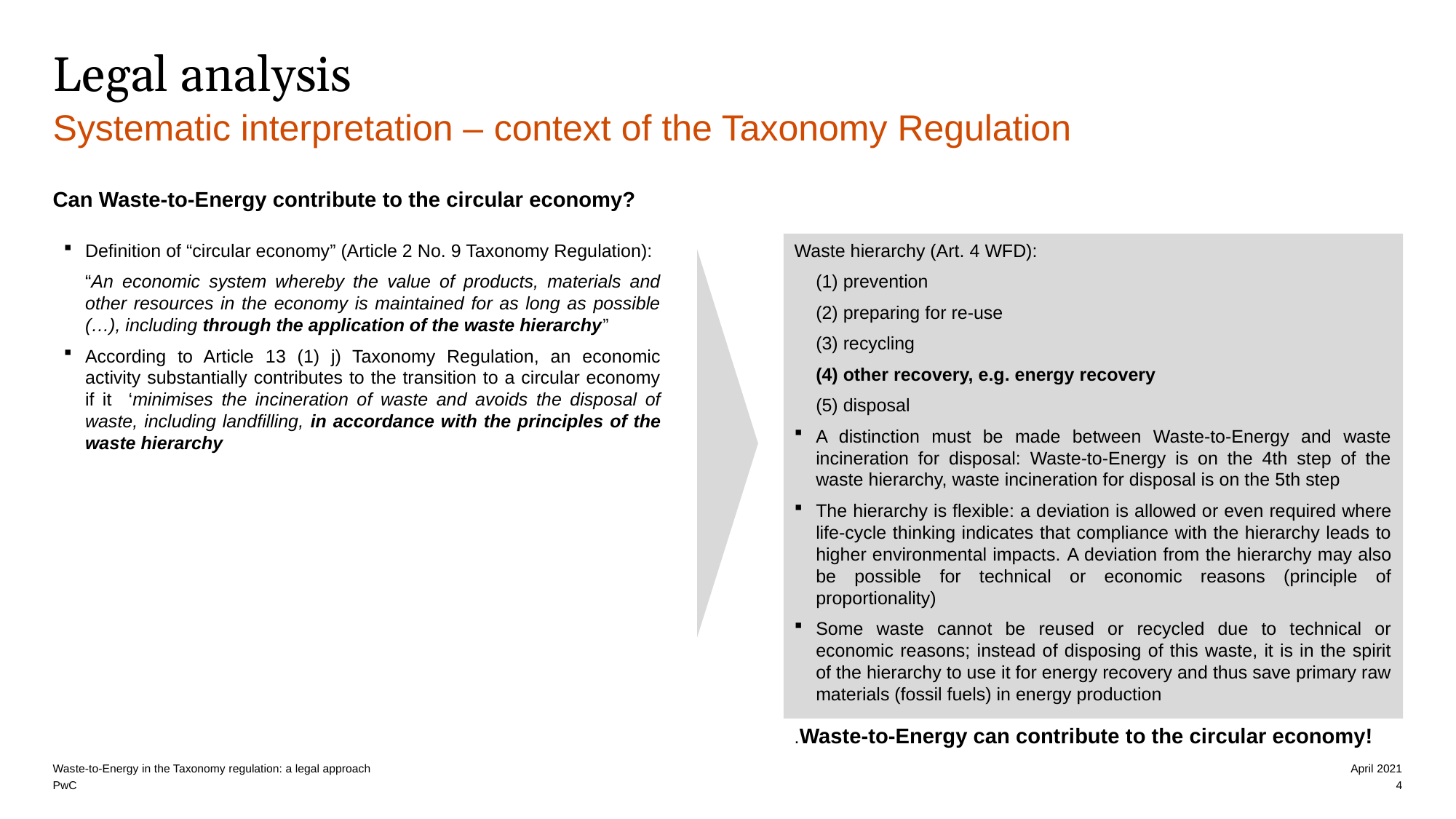

# Legal analysis
Systematic interpretation – context of the Taxonomy Regulation

Can Waste-to-Energy contribute to the circular economy?

Definition of “circular economy” (Article 2 No. 9 Taxonomy Regulation):
“An economic system whereby the value of products, materials and other resources in the economy is maintained for as long as possible (…), including through the application of the waste hierarchy”
According to Article 13 (1) j) Taxonomy Regulation, an economic activity substantially contributes to the transition to a circular economy if it  ‘minimises the incineration of waste and avoids the disposal of waste, including landfilling, in accordance with the principles of the waste hierarchy

Waste hierarchy (Art. 4 WFD):
prevention
preparing for re-use
recycling
other recovery, e.g. energy recovery
disposal
A distinction must be made between Waste-to-Energy and waste incineration for disposal: Waste-to-Energy is on the 4th step of the waste hierarchy, waste incineration for disposal is on the 5th step
The hierarchy is flexible: a deviation is allowed or even required where life-cycle thinking indicates that compliance with the hierarchy leads to higher environmental impacts. A deviation from the hierarchy may also be possible for technical or economic reasons (principle of proportionality)
Some waste cannot be reused or recycled due to technical or economic reasons; instead of disposing of this waste, it is in the spirit of the hierarchy to use it for energy recovery and thus save primary raw materials (fossil fuels) in energy production
.Waste-to-Energy can contribute to the circular economy!

Waste-to-Energy in the Taxonomy regulation: a legal approach
April 2021
4